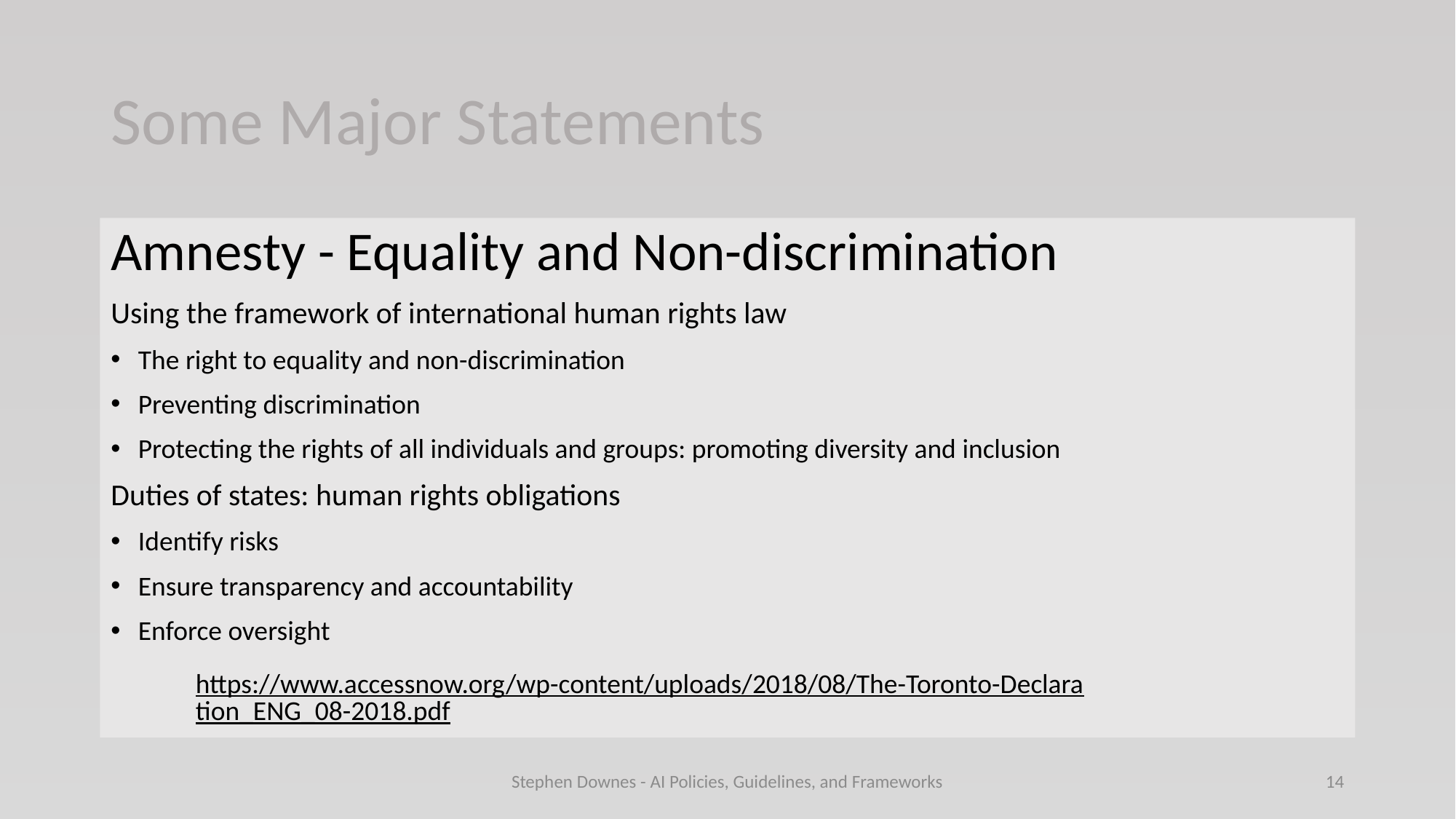

# Some Major Statements
Amnesty - Equality and Non-discrimination
Using the framework of international human rights law
The right to equality and non-discrimination
Preventing discrimination
Protecting the rights of all individuals and groups: promoting diversity and inclusion
Duties of states: human rights obligations
Identify risks
Ensure transparency and accountability
Enforce oversight

https://www.accessnow.org/wp-content/uploads/2018/08/The-Toronto-Declaration_ENG_08-2018.pdf
Stephen Downes - AI Policies, Guidelines, and Frameworks
14